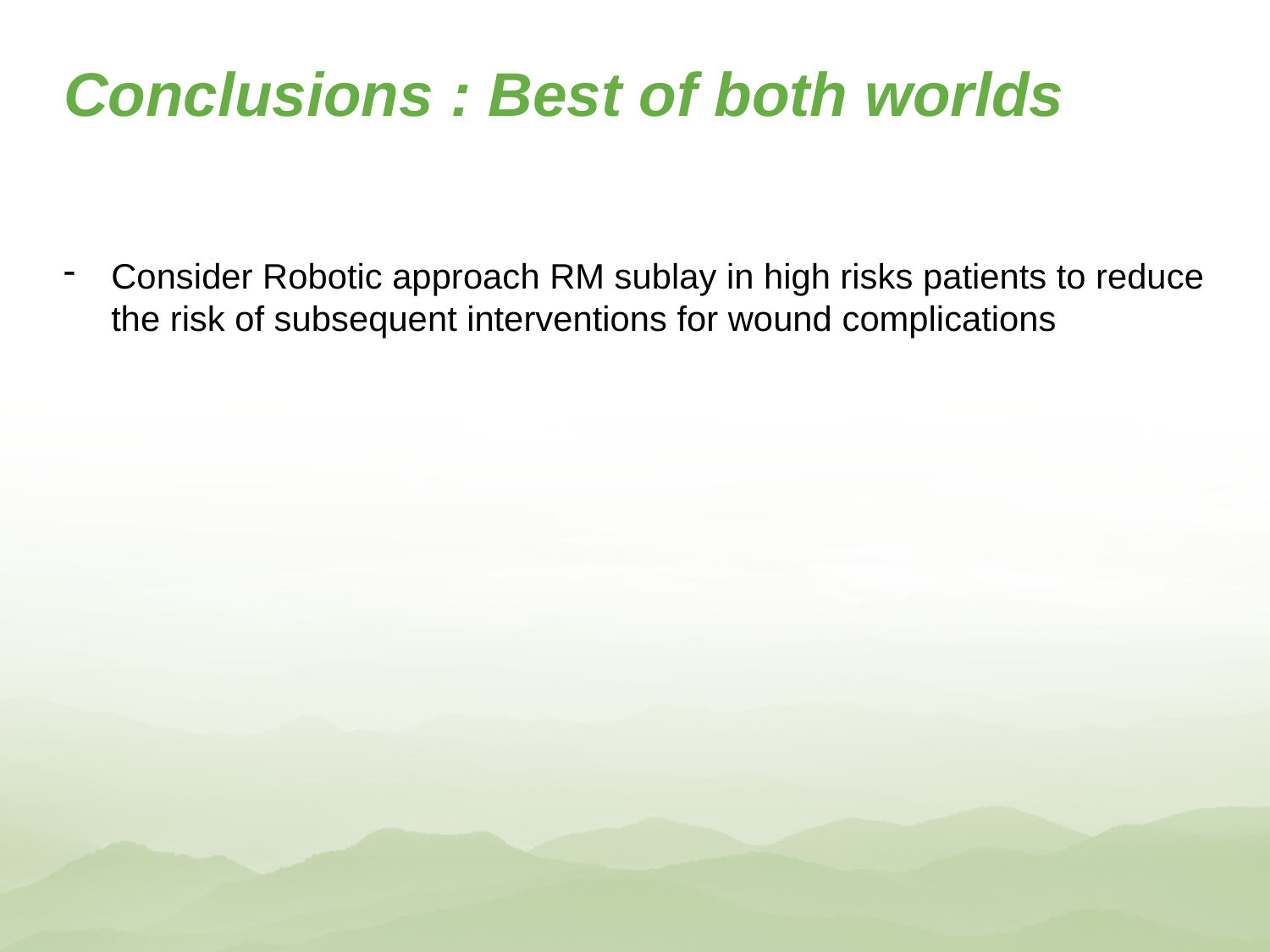

Conclusions : Best of both worlds

Consider Robotic approach RM sublay in high risks patients to reduce the risk of subsequent interventions for wound complications